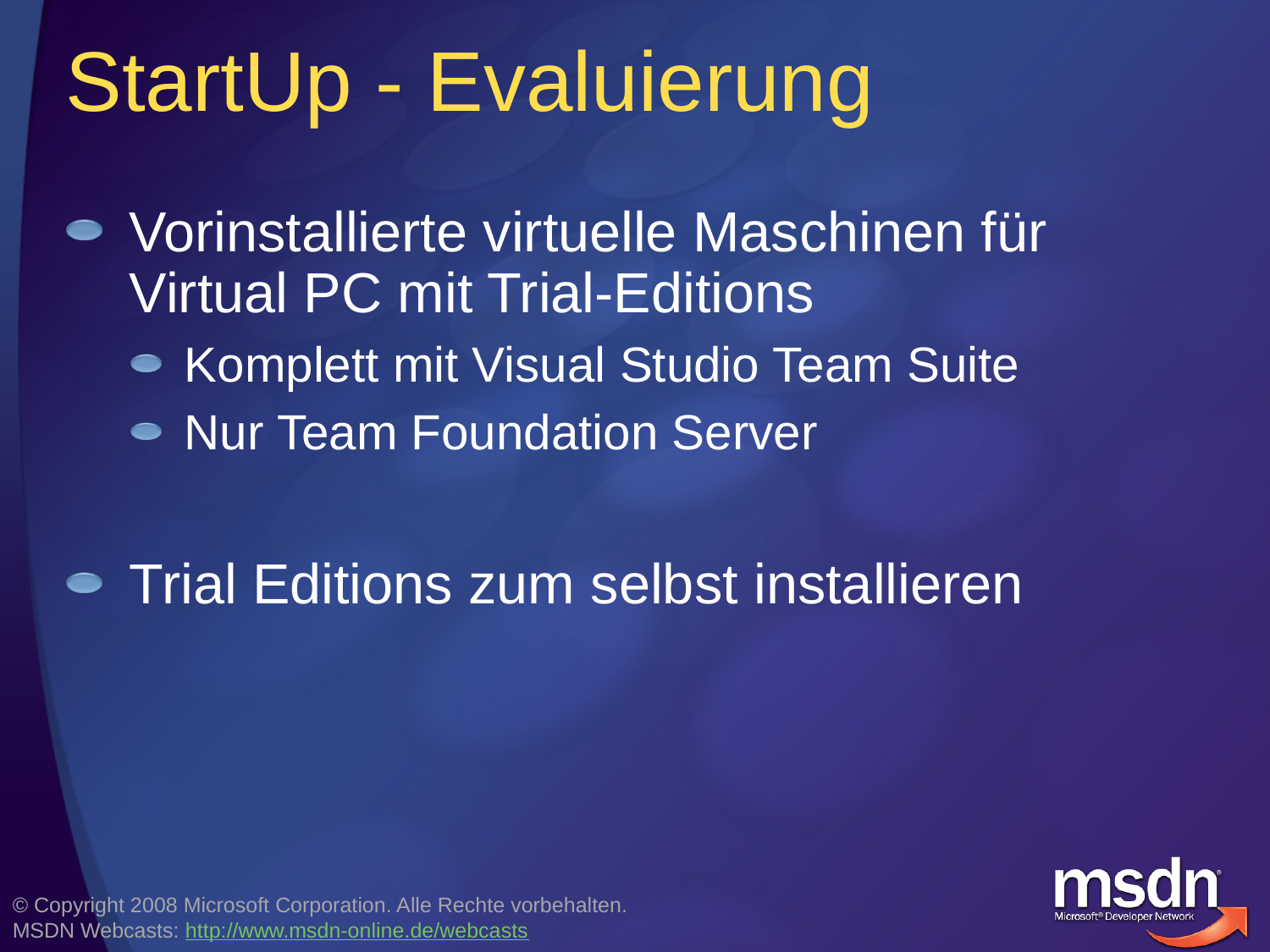

# StartUp - Evaluierung
Vorinstallierte virtuelle Maschinen für Virtual PC mit Trial-Editions
Komplett mit Visual Studio Team Suite
Nur Team Foundation Server

Trial Editions zum selbst installieren